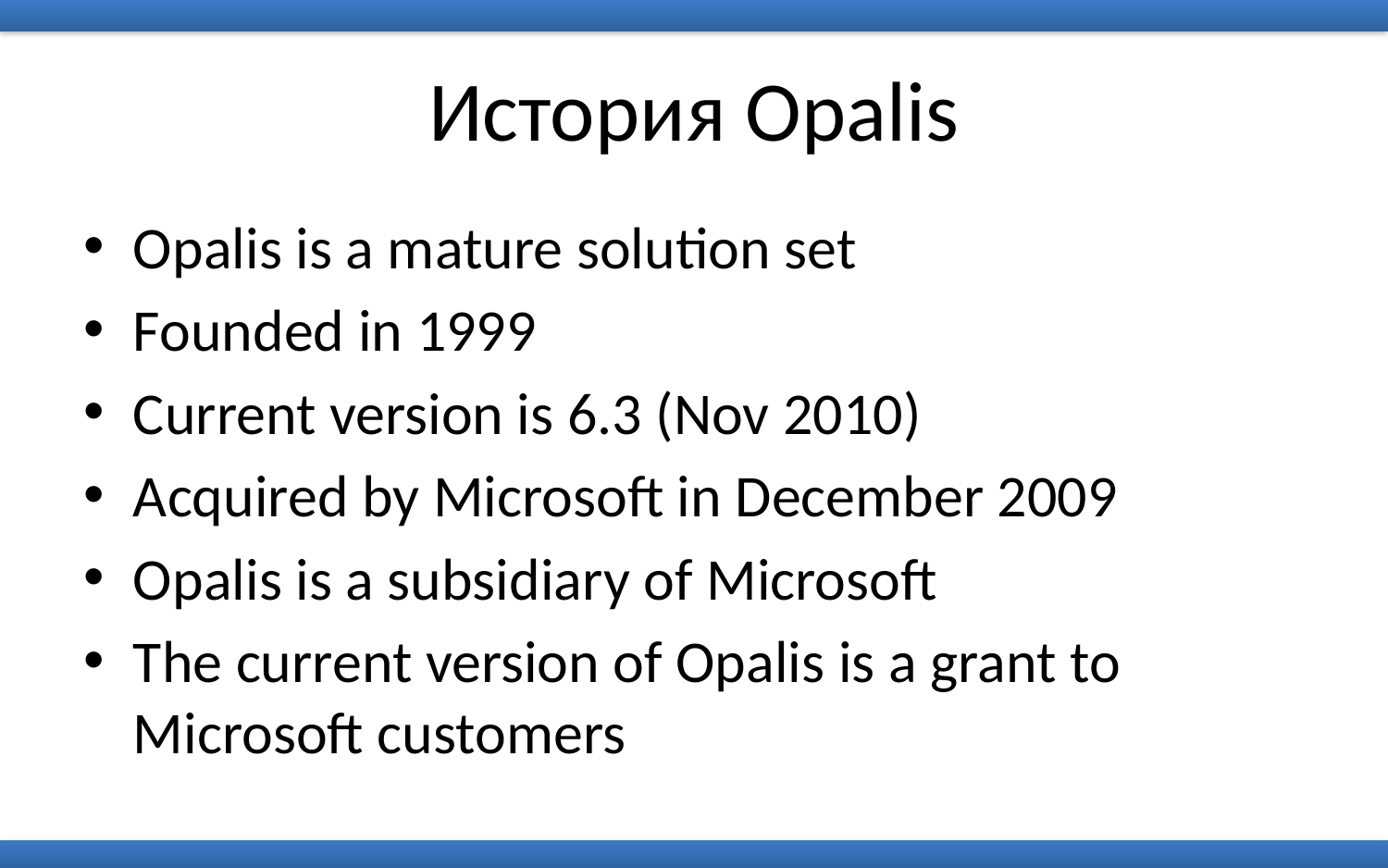

# История Opalis
Opalis is a mature solution set
Founded in 1999
Current version is 6.3 (Nov 2010)
Acquired by Microsoft in December 2009
Opalis is a subsidiary of Microsoft
The current version of Opalis is a grant to Microsoft customers